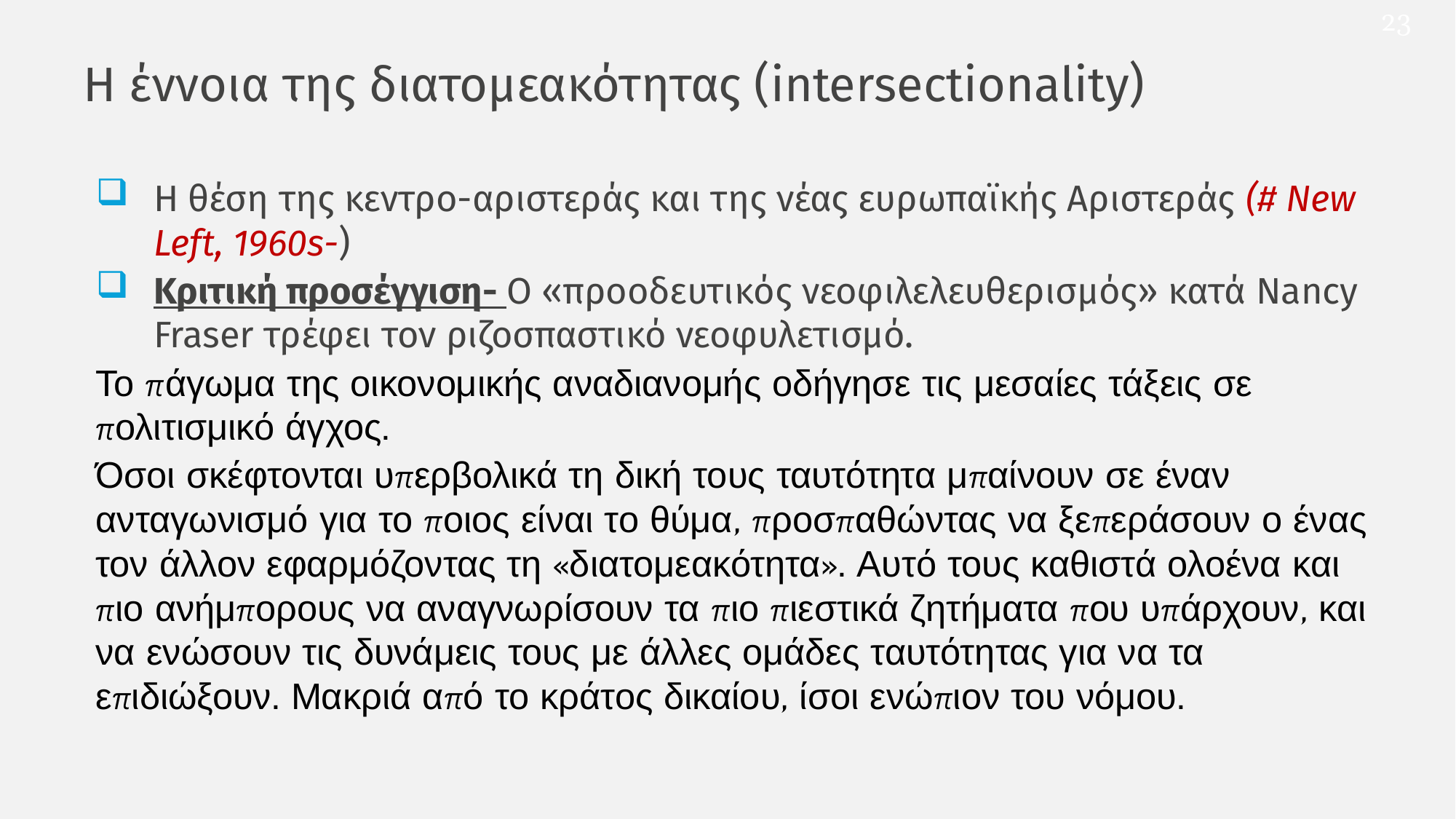

23
Η έννοια της διατομεακότητας (intersectionality)

Η θέση της κεντρο-αριστεράς και της νέας ευρωπαϊκής Αριστεράς (# New Left, 1960s-)
Κριτική προσέγγιση- O «προοδευτικός νεοφιλελευθερισμός» κατά Nancy Fraser τρέφει τον ριζοσπαστικό νεοφυλετισμό.
Το πάγωμα της οικονομικής αναδιανομής οδήγησε τις μεσαίες τάξεις σε πολιτισμικό άγχος.
Όσοι σκέφτονται υπερβολικά τη δική τους ταυτότητα μπαίνουν σε έναν ανταγωνισμό για το ποιος είναι το θύμα, προσπαθώντας να ξεπεράσουν ο ένας τον άλλον εφαρμόζοντας τη «διατομεακότητα». Αυτό τους καθιστά ολοένα και πιο ανήμπορους να αναγνωρίσουν τα πιο πιεστικά ζητήματα που υπάρχουν, και να ενώσουν τις δυνάμεις τους με άλλες ομάδες ταυτότητας για να τα επιδιώξουν. Μακριά από το κράτος δικαίου, ίσοι ενώπιον του νόμου.